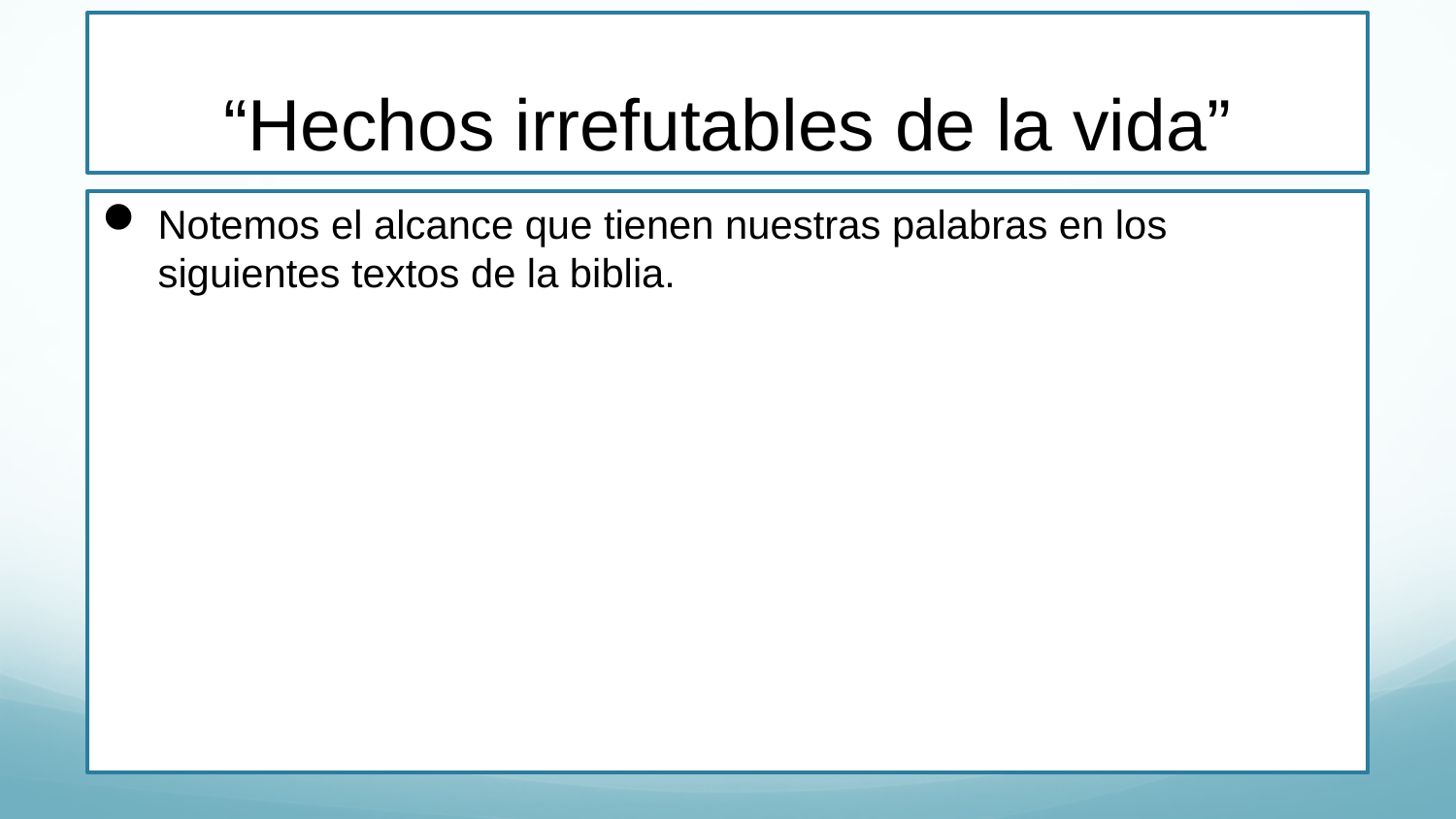

# “Hechos irrefutables de la vida”
Notemos el alcance que tienen nuestras palabras en los siguientes textos de la biblia.